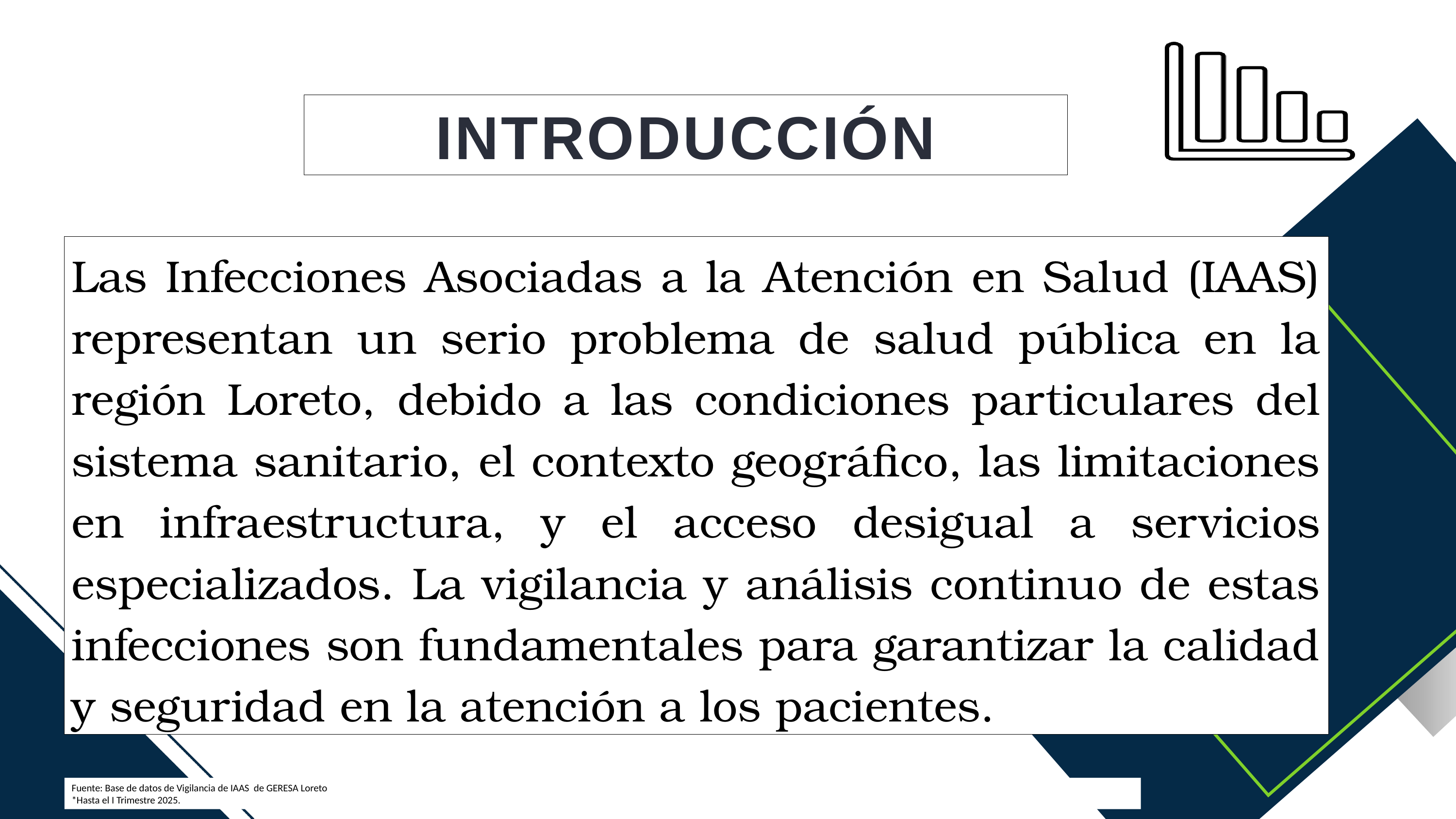

INTRODUCCIÓN
Las Infecciones Asociadas a la Atención en Salud (IAAS) representan un serio problema de salud pública en la región Loreto, debido a las condiciones particulares del sistema sanitario, el contexto geográfico, las limitaciones en infraestructura, y el acceso desigual a servicios especializados. La vigilancia y análisis continuo de estas infecciones son fundamentales para garantizar la calidad y seguridad en la atención a los pacientes.

Fuente: Base de datos de Vigilancia de IAAS  de GERESA Loreto
*Hasta el I Trimestre 2025.